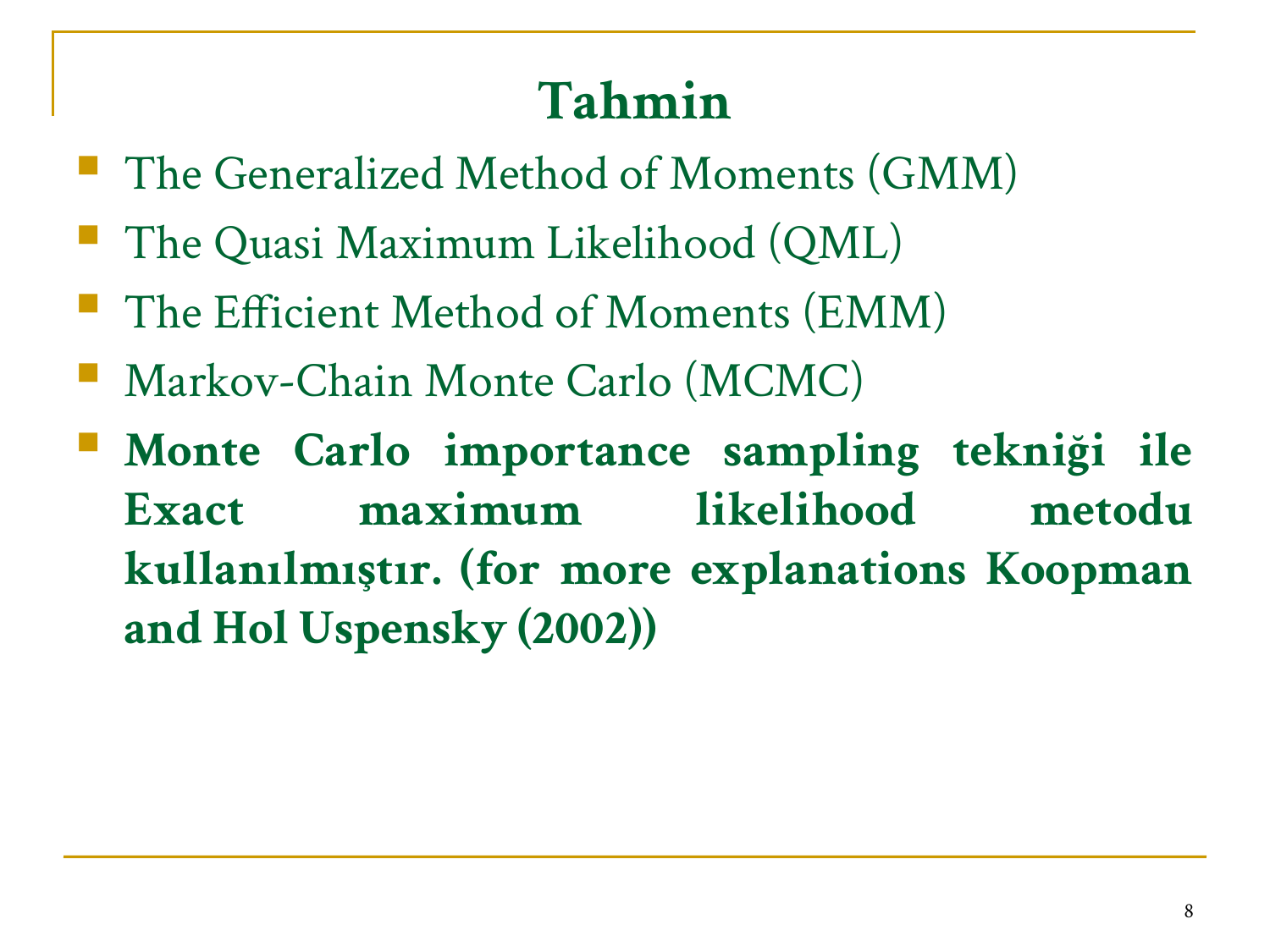

Tahmin
The Generalized Method of Moments (GMM)
The Quasi Maximum Likelihood (QML)
The Efficient Method of Moments (EMM)
Markov-Chain Monte Carlo (MCMC)
Monte Carlo importance sampling tekniği ile Exact maximum likelihood metodu kullanılmıştır. (for more explanations Koopman and Hol Uspensky (2002))

8